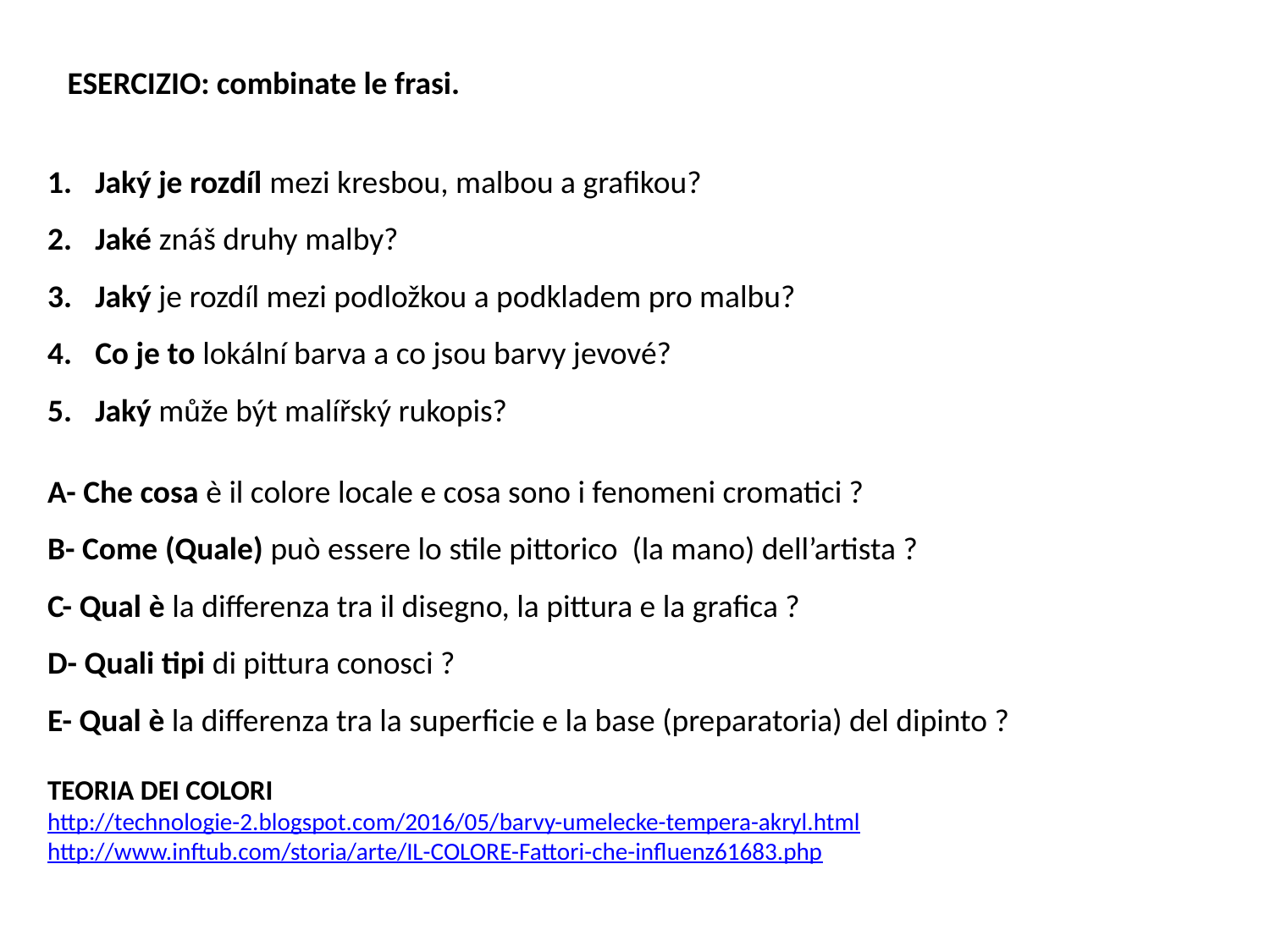

ESERCIZIO: combinate le frasi.
Jaký je rozdíl mezi kresbou, malbou a grafikou?
Jaké znáš druhy malby?
Jaký je rozdíl mezi podložkou a podkladem pro malbu?
Co je to lokální barva a co jsou barvy jevové?
Jaký může být malířský rukopis?
A- Che cosa è il colore locale e cosa sono i fenomeni cromatici ?
B- Come (Quale) può essere lo stile pittorico  (la mano) dell’artista ?
C- Qual è la differenza tra il disegno, la pittura e la grafica ?
D- Quali tipi di pittura conosci ?
E- Qual è la differenza tra la superficie e la base (preparatoria) del dipinto ?
TEORIA DEI COLORI
http://technologie-2.blogspot.com/2016/05/barvy-umelecke-tempera-akryl.html
http://www.inftub.com/storia/arte/IL-COLORE-Fattori-che-influenz61683.php